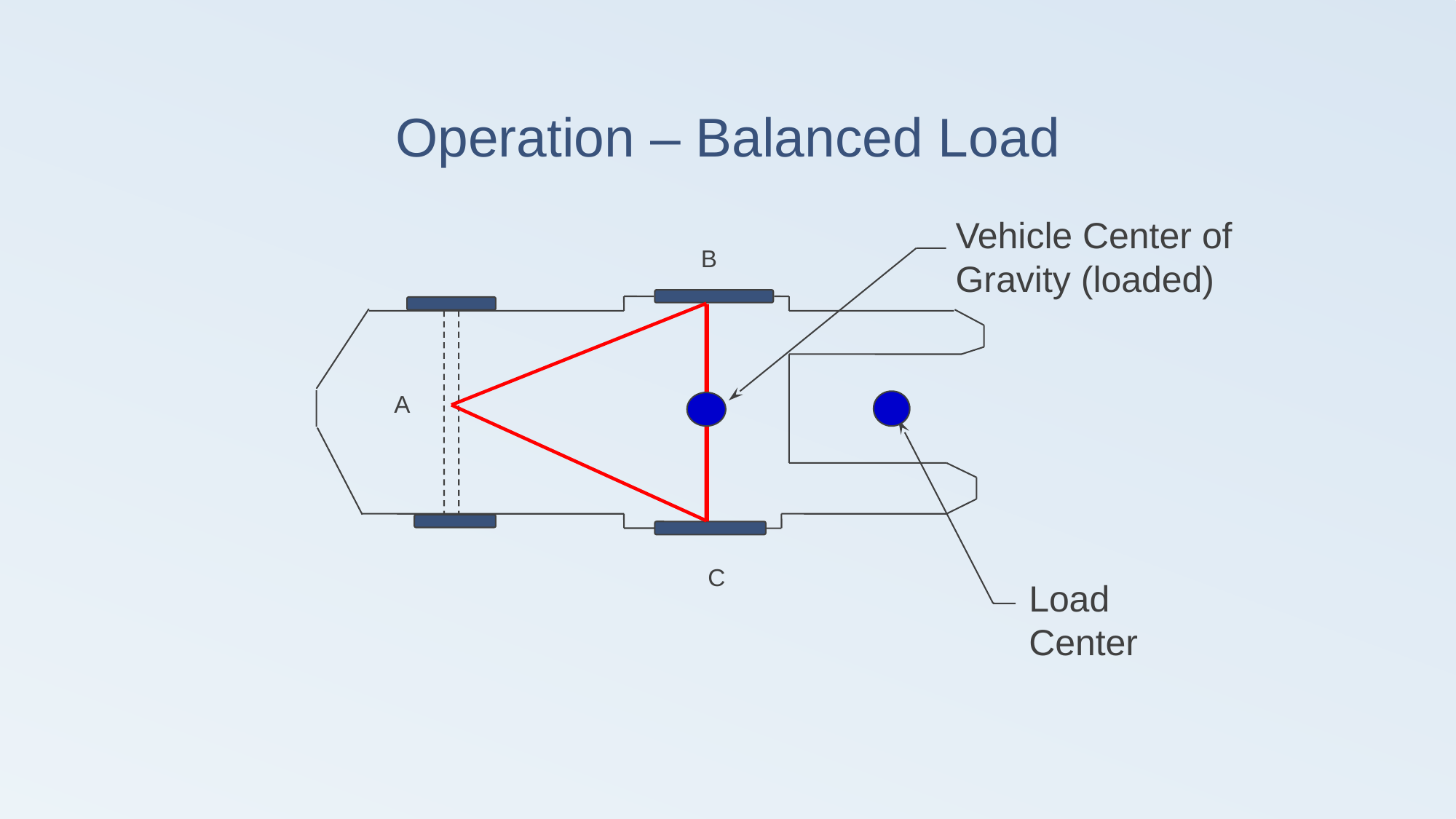

# Operation – Balanced Load
Vehicle Center of
Gravity (loaded)
B

A

C
Load Center

66